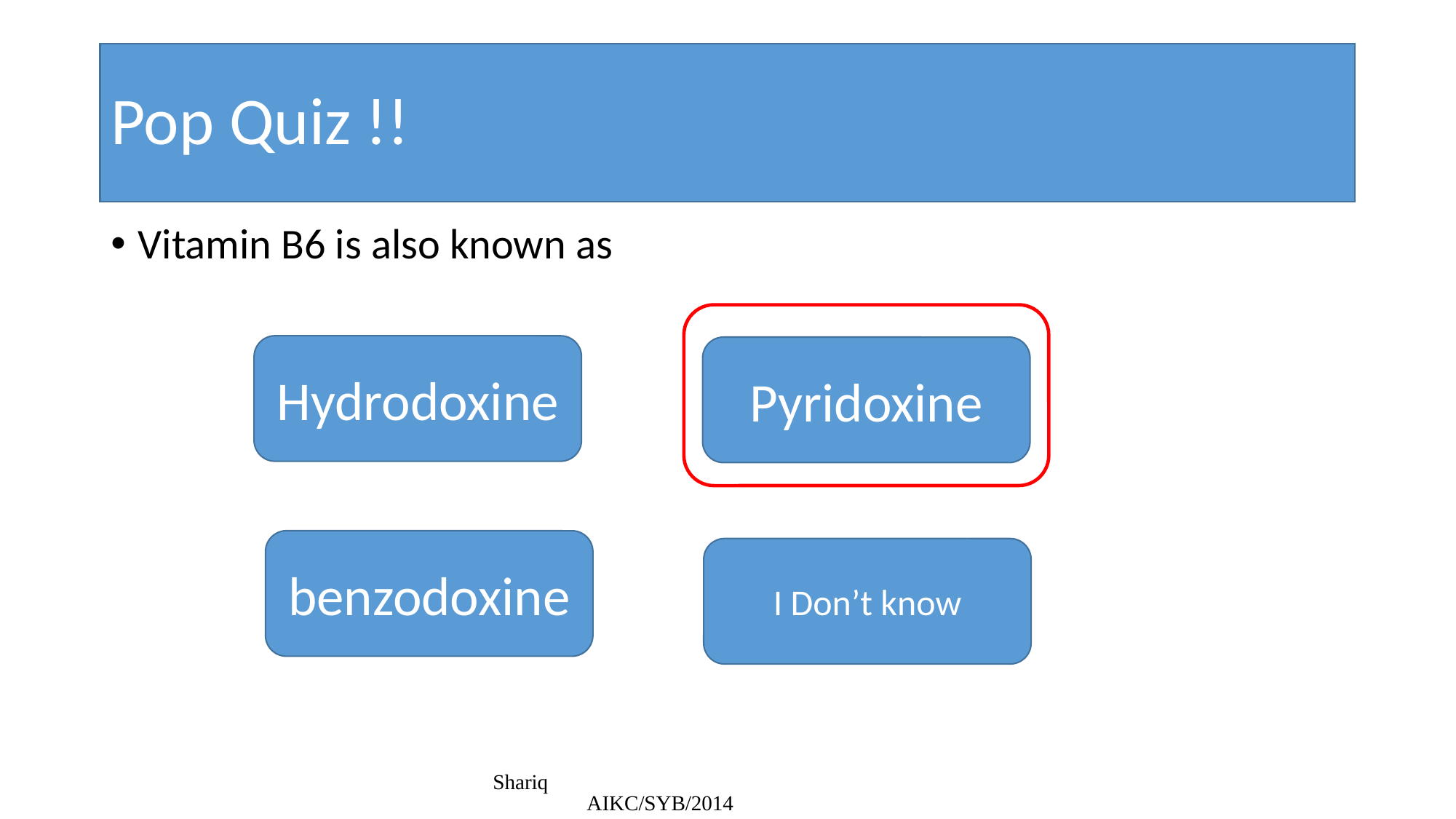

# Pop Quiz !!
Vitamin B6 is also known as

Hydrodoxine
Pyridoxine
benzodoxine
I Don’t know
Shariq                                                                                                AIKC/SYB/2014